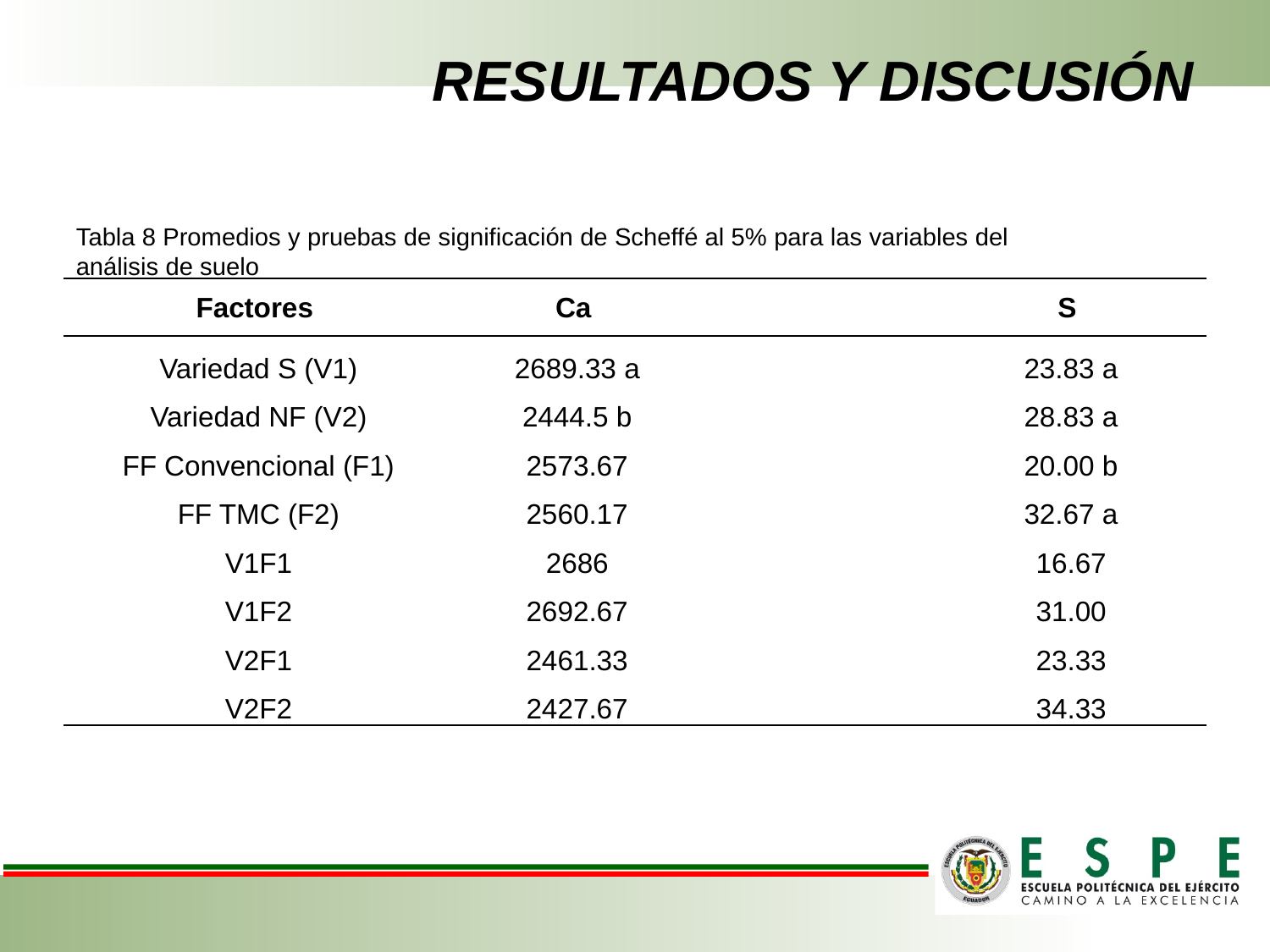

# RESULTADOS Y DISCUSIÓN
Tabla 8 Promedios y pruebas de significación de Scheffé al 5% para las variables del
análisis de suelo
| Factores | Ca |  | S |
| --- | --- | --- | --- |
| Variedad S (V1) | 2689.33 a |  | 23.83 a |
| Variedad NF (V2) | 2444.5 b |  | 28.83 a |
| FF Convencional (F1) | 2573.67 |  | 20.00 b |
| FF TMC (F2) | 2560.17 |  | 32.67 a |
| V1F1 | 2686 |  | 16.67 |
| V1F2 | 2692.67 |  | 31.00 |
| V2F1 | 2461.33 |  | 23.33 |
| V2F2 | 2427.67 |  | 34.33 |